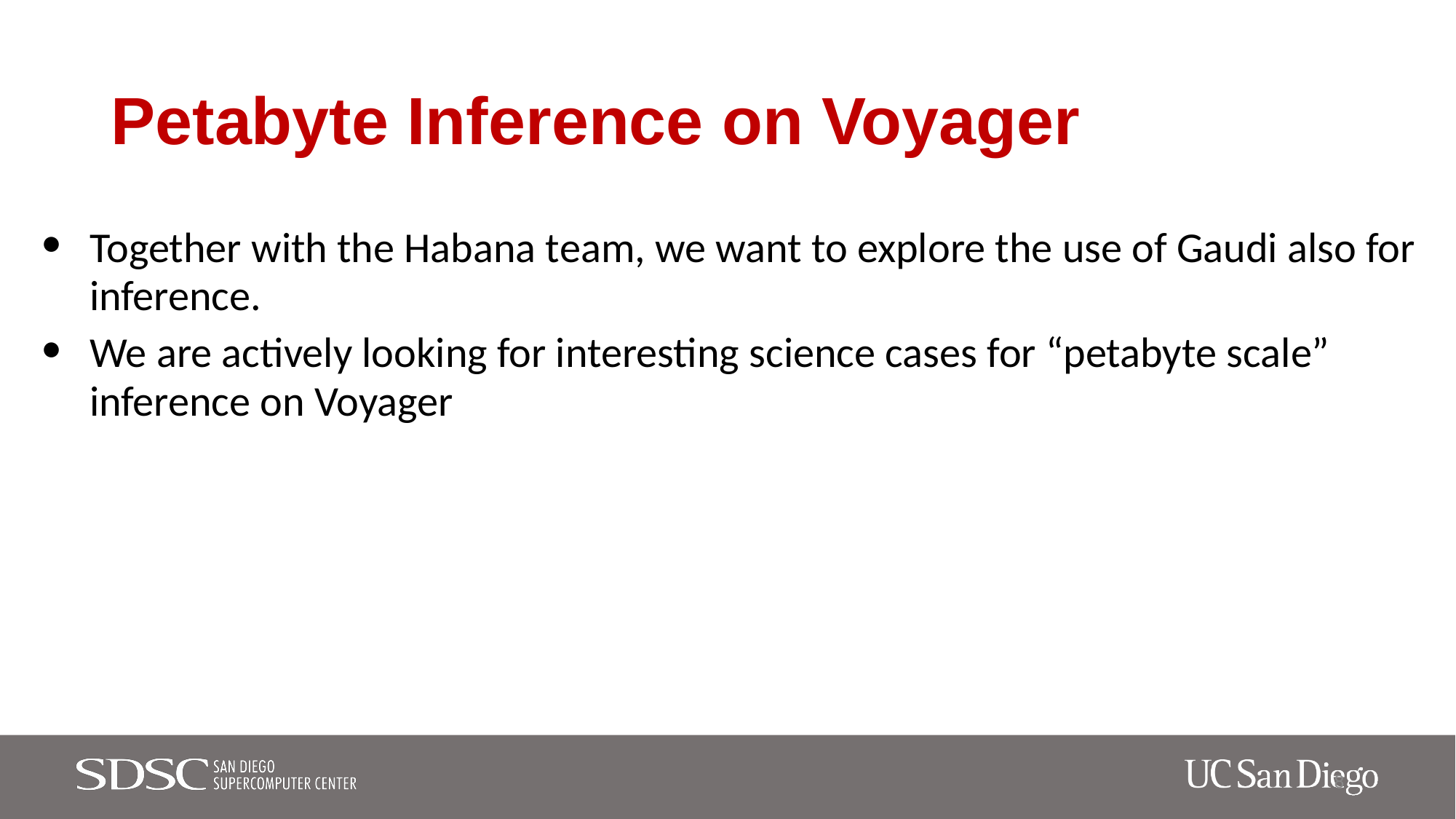

# Petabyte Inference on Voyager
Together with the Habana team, we want to explore the use of Gaudi also for inference.
We are actively looking for interesting science cases for “petabyte scale” inference on Voyager
8